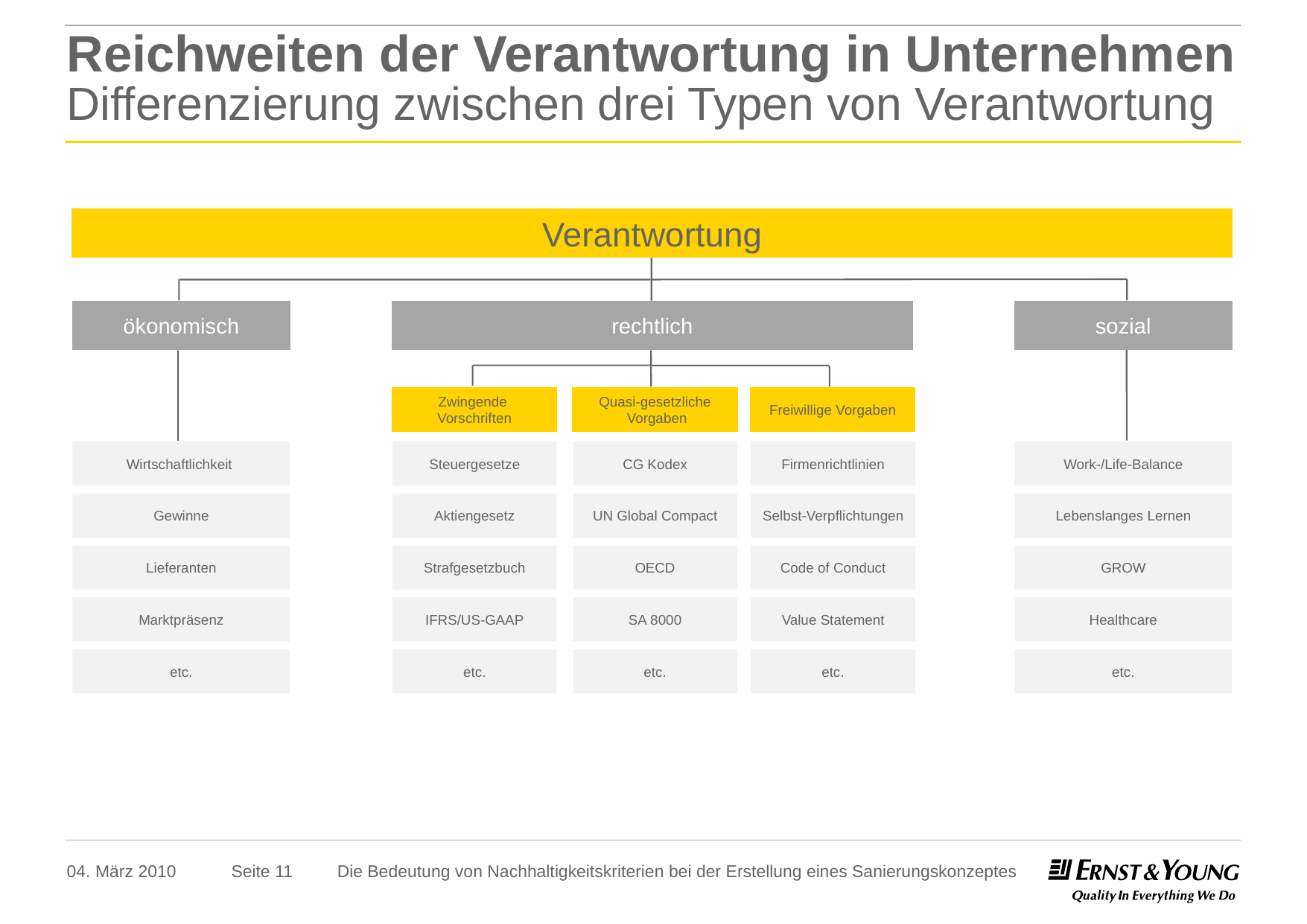

# Reichweiten der Verantwortung in Unternehmen Differenzierung zwischen drei Typen von Verantwortung
Verantwortung

ökonomisch
rechtlich
sozial

Zwingende
Vorschriften
Quasi-gesetzliche
 Vorgaben
Freiwillige Vorgaben
Wirtschaftlichkeit
Steuergesetze
CG Kodex
Firmenrichtlinien
Work-/Life-Balance
Gewinne
Aktiengesetz
UN Global Compact
Selbst-Verpflichtungen
Lebenslanges Lernen
Lieferanten
Strafgesetzbuch
OECD
Code of Conduct
GROW
Marktpräsenz
IFRS/US-GAAP
SA 8000
Value Statement
Healthcare
etc.
etc.
etc.
etc.
etc.
04. März 2010
Die Bedeutung von Nachhaltigkeitskriterien bei der Erstellung eines Sanierungskonzeptes